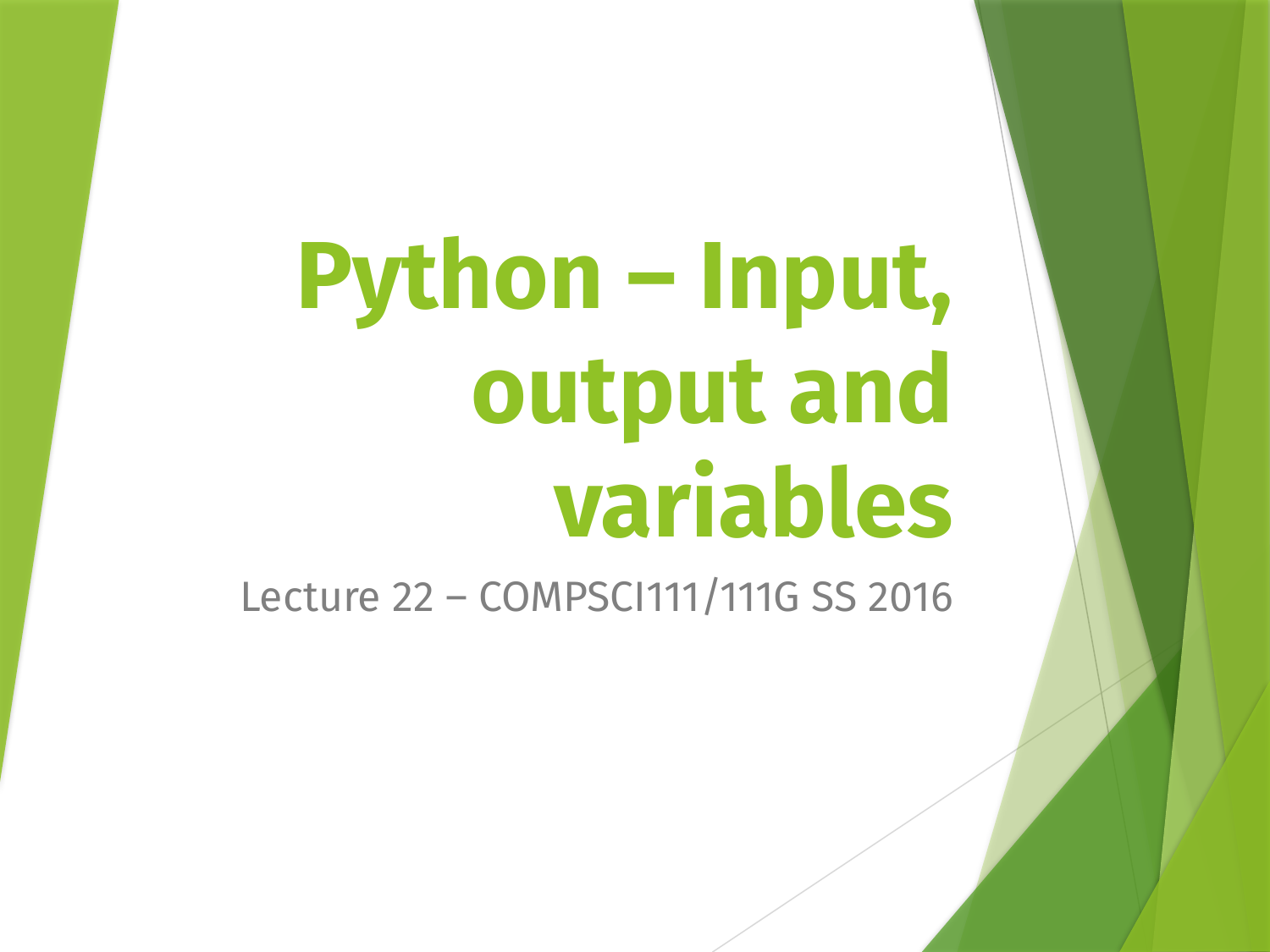

# Python – Input, output and variables
Lecture 22 – COMPSCI111/111G SS 2016